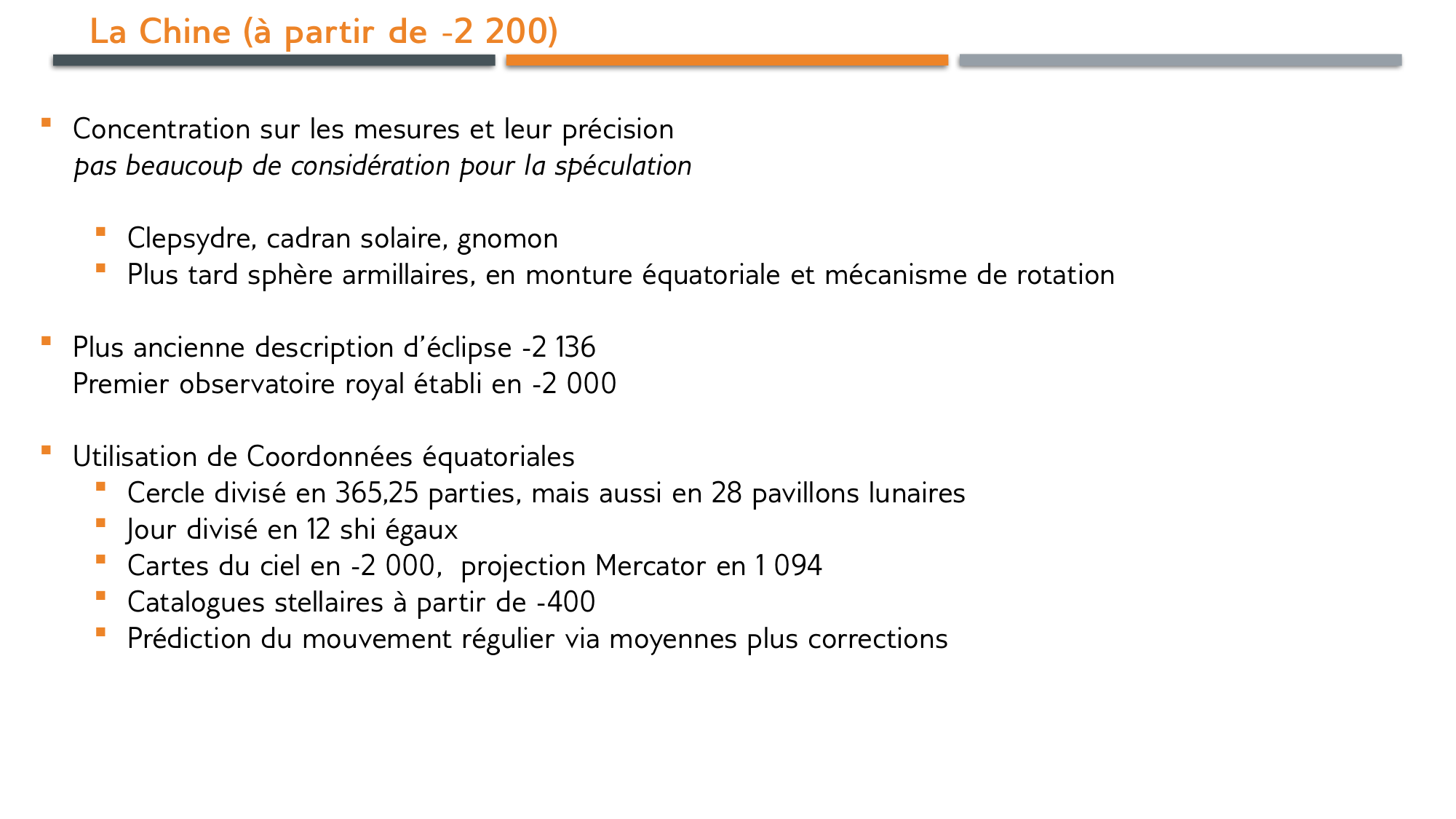

La Chine (à partir de -2 200)
Concentration sur les mesures et leur précision
pas beaucoup de considération pour la spéculation
Clepsydre, cadran solaire, gnomon
Plus tard sphère armillaires, en monture équatoriale et mécanisme de rotation

Plus ancienne description d’éclipse -2 136
Premier observatoire royal établi en -2 000
Utilisation de Coordonnées équatoriales
Cercle divisé en 365,25 parties, mais aussi en 28 pavillons lunaires
Jour divisé en 12 shi égaux
Cartes du ciel en -2 000,  projection Mercator en 1 094
Catalogues stellaires à partir de -400
Prédiction du mouvement régulier via moyennes plus corrections